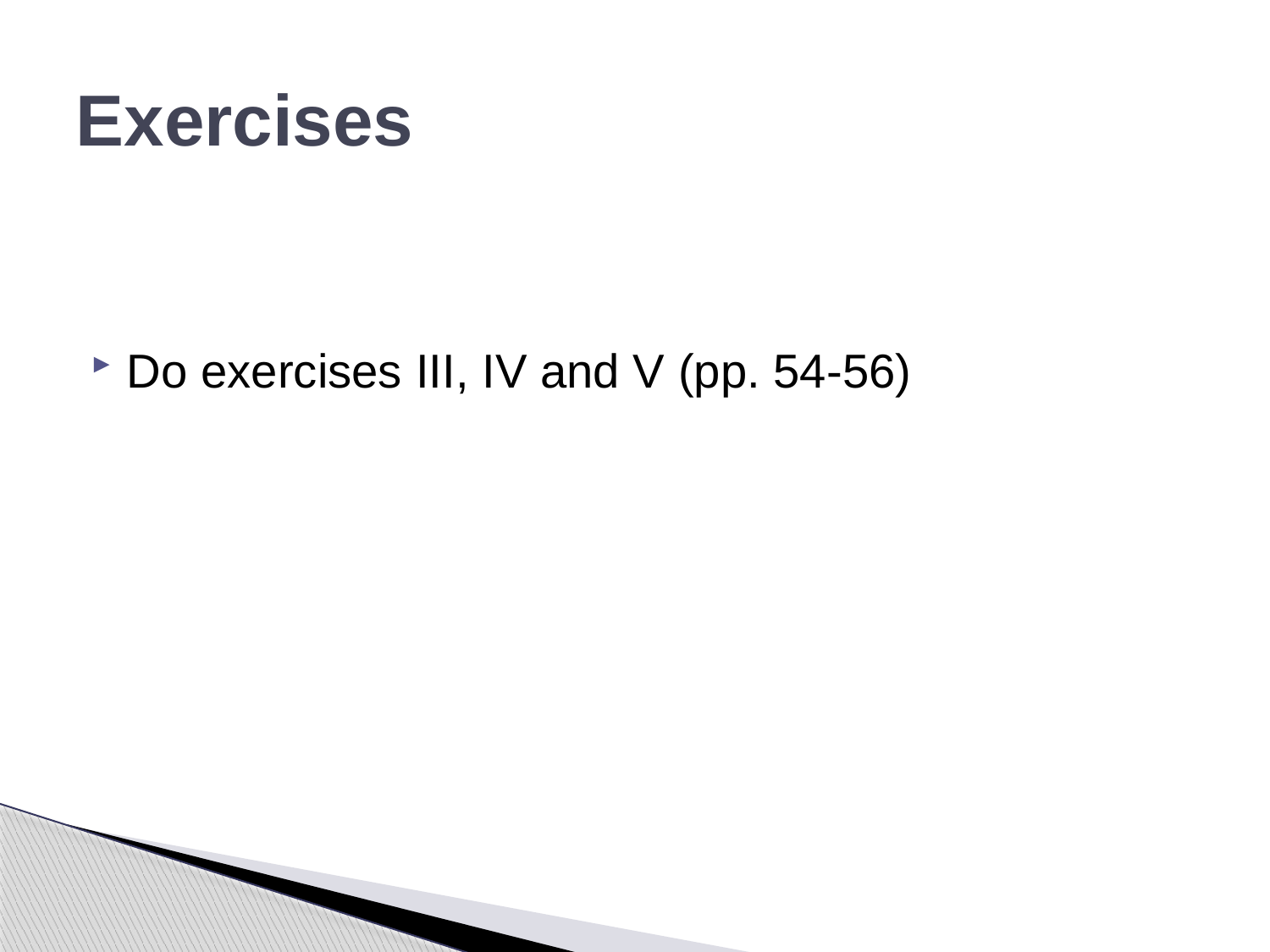

# Exercises

Do exercises III, IV and V (pp. 54-56)